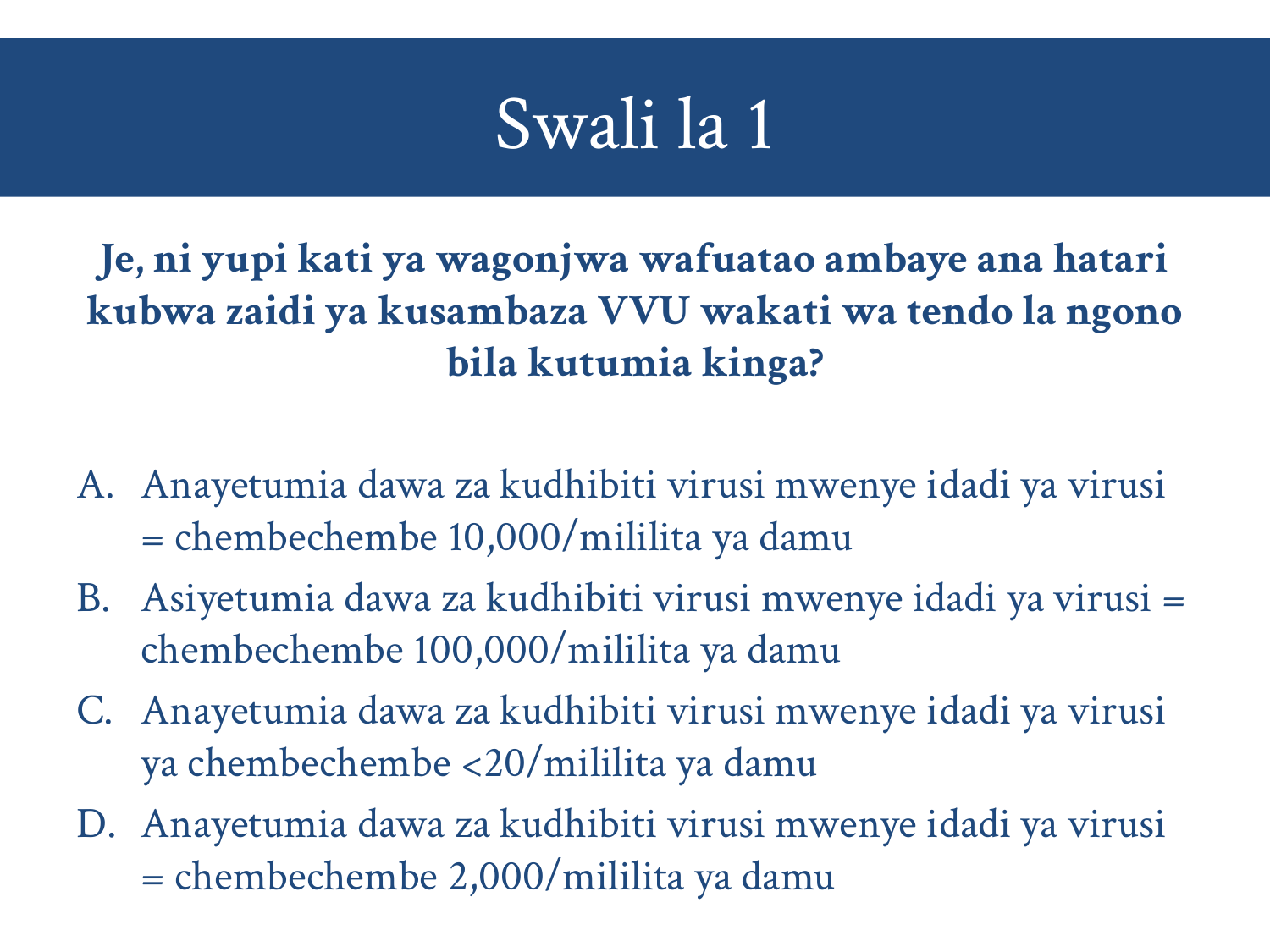

# Swali la 1
Je, ni yupi kati ya wagonjwa wafuatao ambaye ana hatari kubwa zaidi ya kusambaza VVU wakati wa tendo la ngono bila kutumia kinga?

Anayetumia dawa za kudhibiti virusi mwenye idadi ya virusi = chembechembe 10,000/mililita ya damu
Asiyetumia dawa za kudhibiti virusi mwenye idadi ya virusi = chembechembe 100,000/mililita ya damu
Anayetumia dawa za kudhibiti virusi mwenye idadi ya virusi ya chembechembe <20/mililita ya damu
Anayetumia dawa za kudhibiti virusi mwenye idadi ya virusi = chembechembe 2,000/mililita ya damu